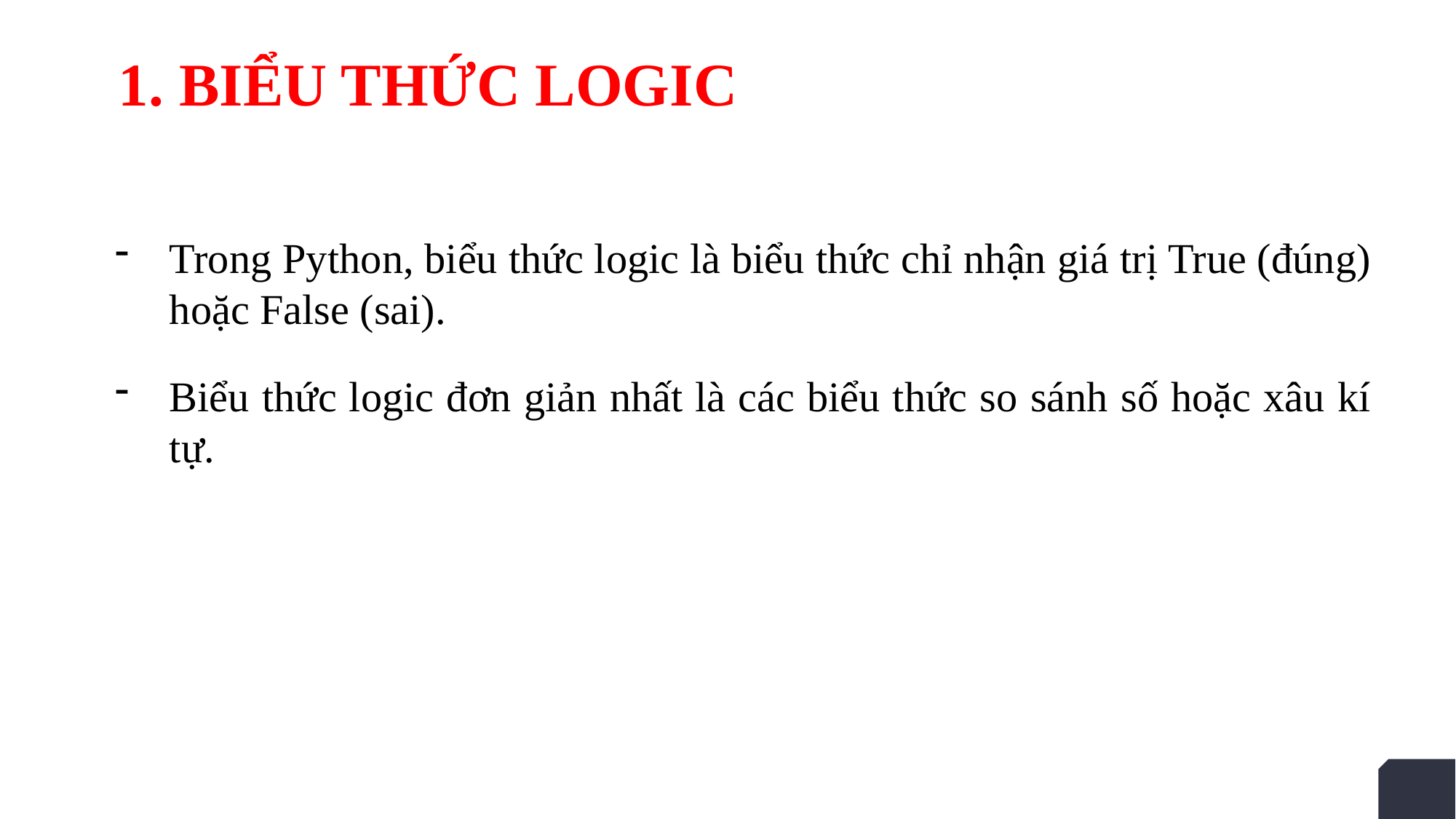

1. BIỂU THỨC LOGIC
Trong Python, biểu thức logic là biểu thức chỉ nhận giá trị True (đúng) hoặc False (sai).
Biểu thức logic đơn giản nhất là các biểu thức so sánh số hoặc xâu kí tự.